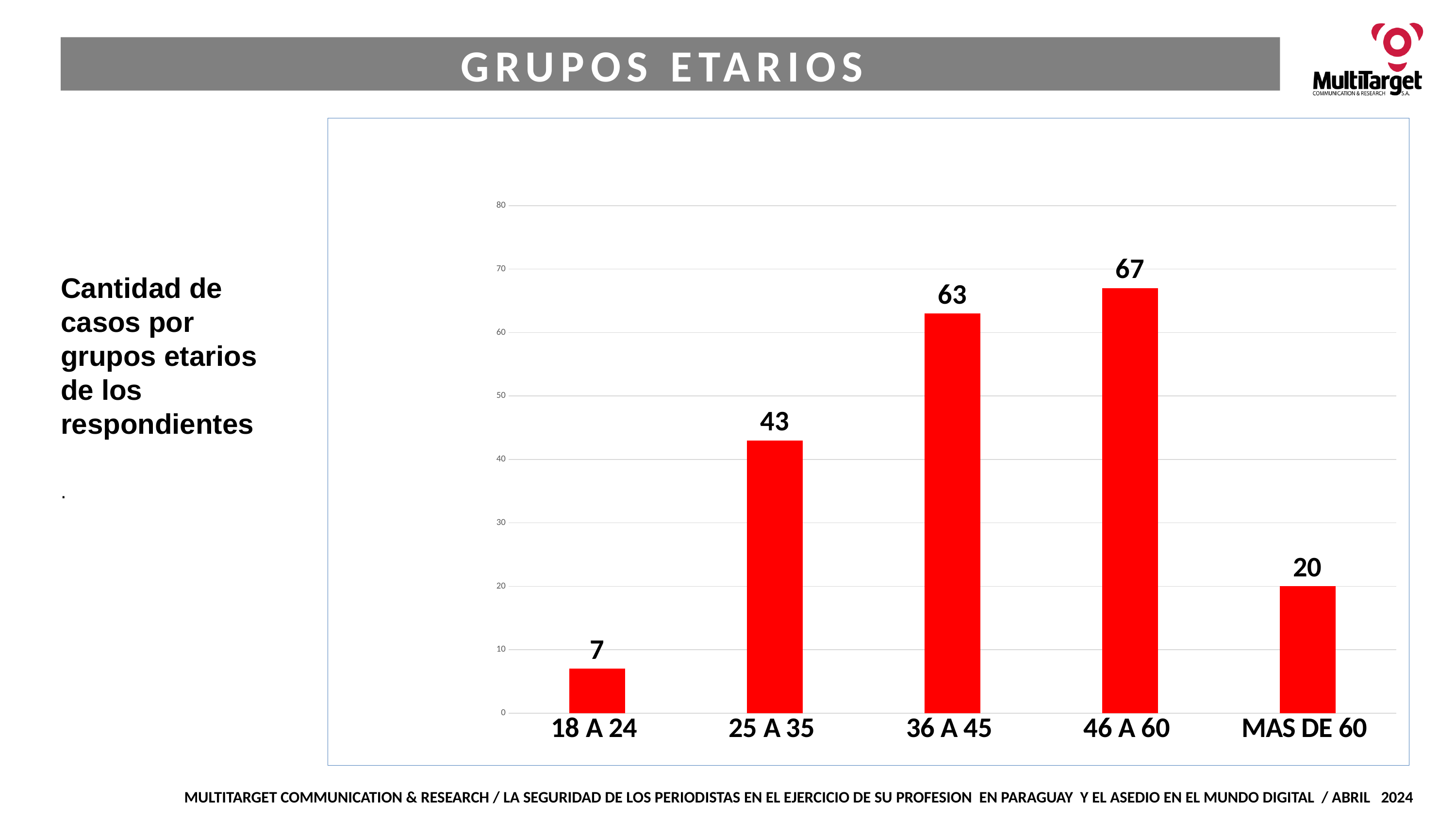

GRUPOS ETARIOS

### Chart

| Category |  |
|---|---|
| 18 A 24  | 7.0 |
| 25 A 35  | 43.0 |
| 36 A 45  | 63.0 |
| 46 A 60  | 67.0 |
| MAS DE 60  | 20.0 |
Cantidad de casos por grupos etarios de los respondientes

.
MULTITARGET COMMUNICATION & RESEARCH / LA SEGURIDAD DE LOS PERIODISTAS EN EL EJERCICIO DE SU PROFESION  EN PARAGUAY  Y EL ASEDIO EN EL MUNDO DIGITAL  / ABRIL   2024